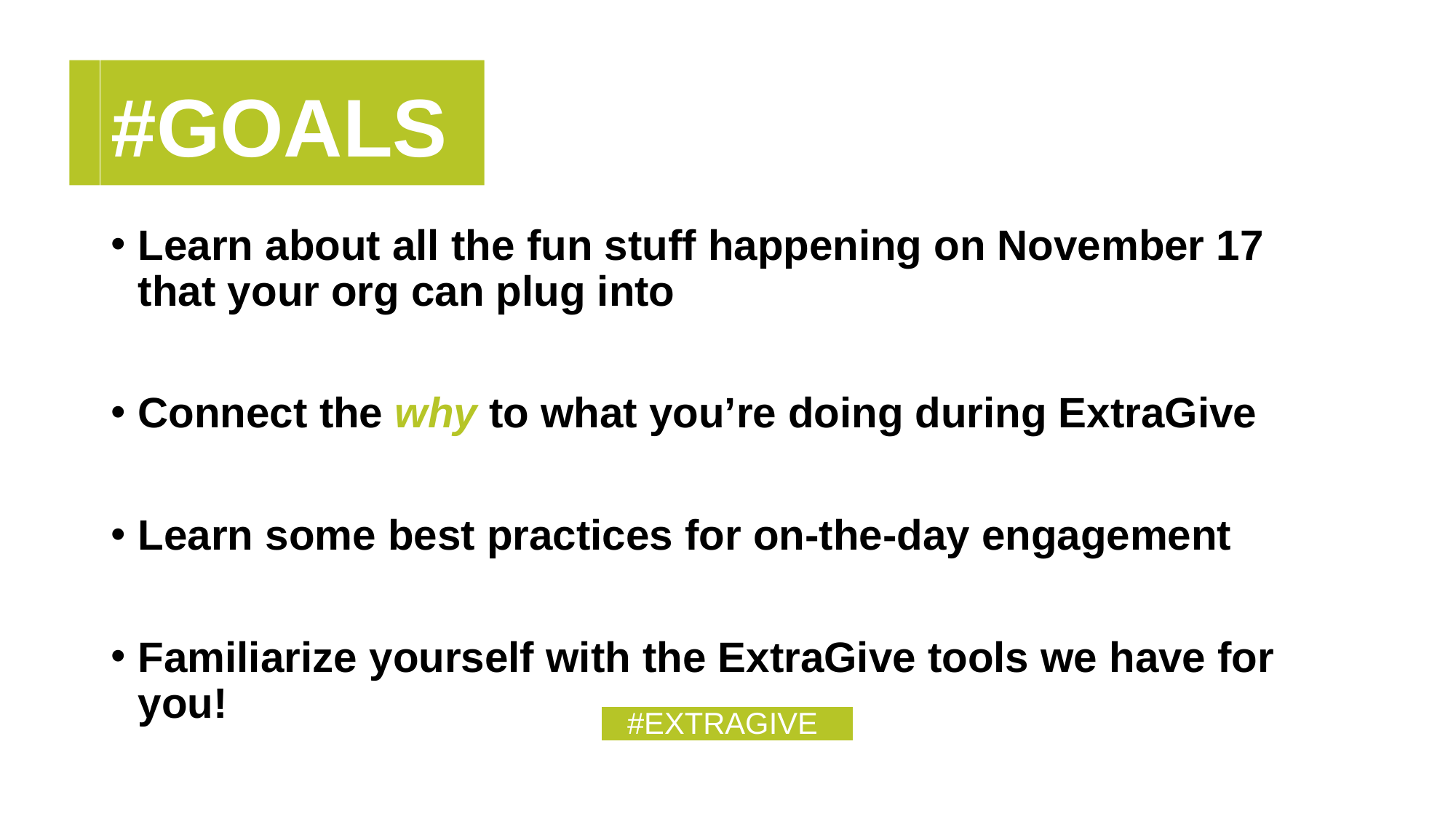

# #GOALS

Learn about all the fun stuff happening on November 17 that your org can plug into

Connect the why to what you’re doing during ExtraGive

Learn some best practices for on-the-day engagement

Familiarize yourself with the ExtraGive tools we have for you!
   #EXTRAGIVE F